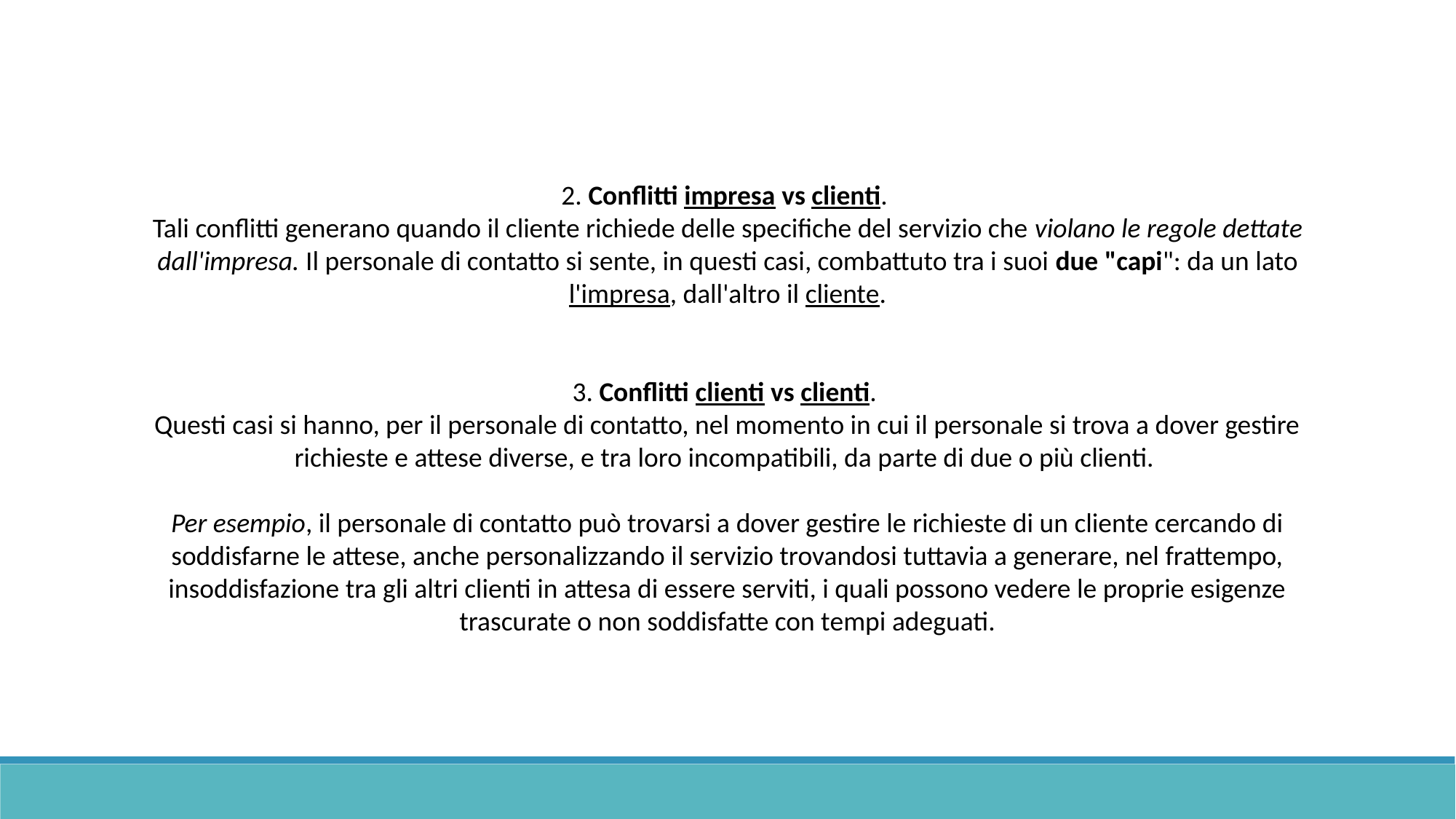

2. Conflitti impresa vs clienti.
Tali conflitti generano quando il cliente richiede delle specifiche del servizio che violano le regole dettate dall'impresa. Il personale di contatto si sente, in questi casi, combattuto tra i suoi due "capi": da un lato l'impresa, dall'altro il cliente.

3. Conflitti clienti vs clienti.
Questi casi si hanno, per il personale di contatto, nel momento in cui il personale si trova a dover gestire richieste e attese diverse, e tra loro incompatibili, da parte di due o più clienti.

Per esempio, il personale di contatto può trovarsi a dover gestire le richieste di un cliente cercando di soddisfarne le attese, anche personalizzando il servizio trovandosi tuttavia a generare, nel frattempo, insoddisfazione tra gli altri clienti in attesa di essere serviti, i quali possono vedere le proprie esigenze trascurate o non soddisfatte con tempi adeguati.